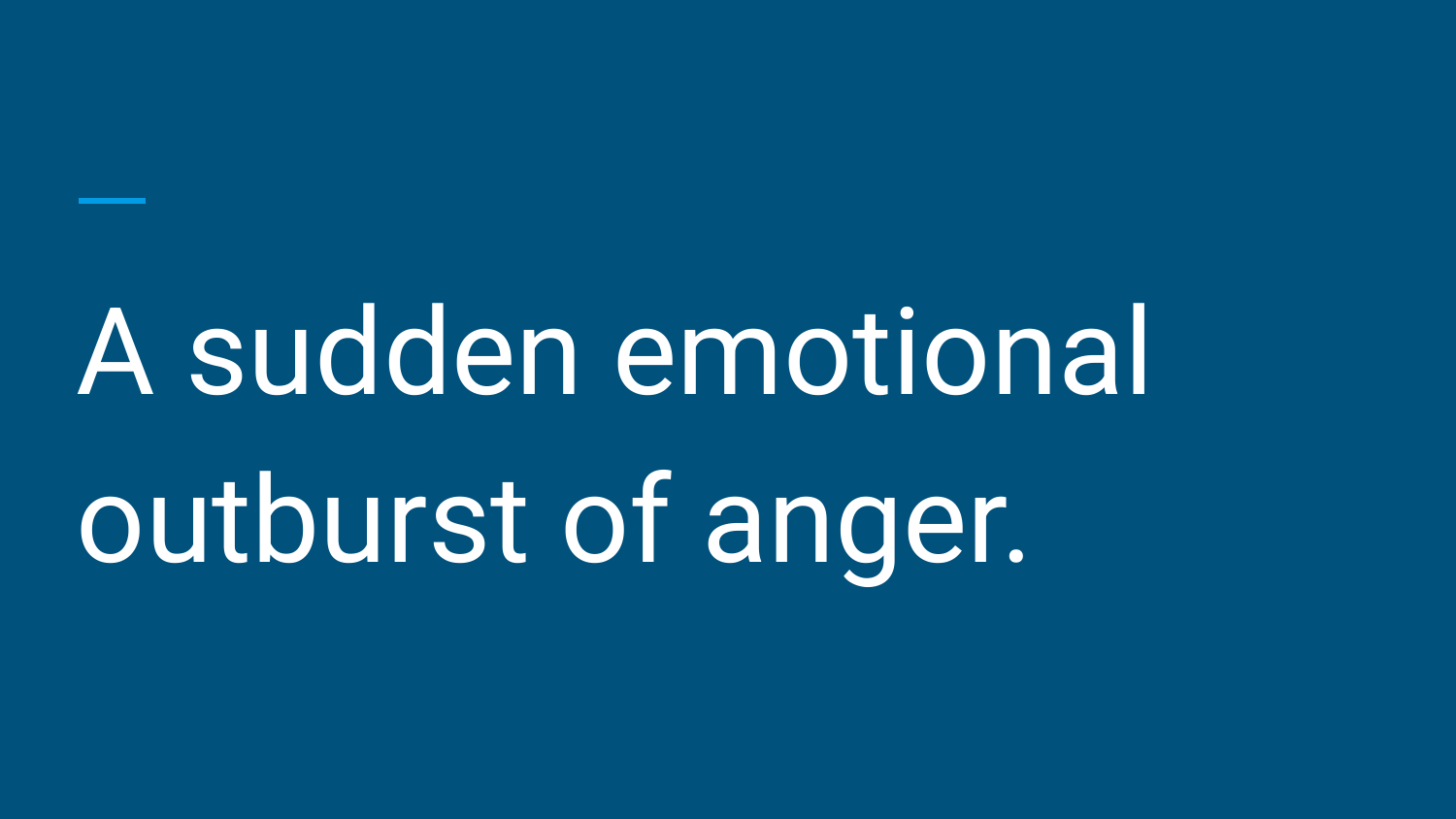

#
A sudden emotional outburst of anger.